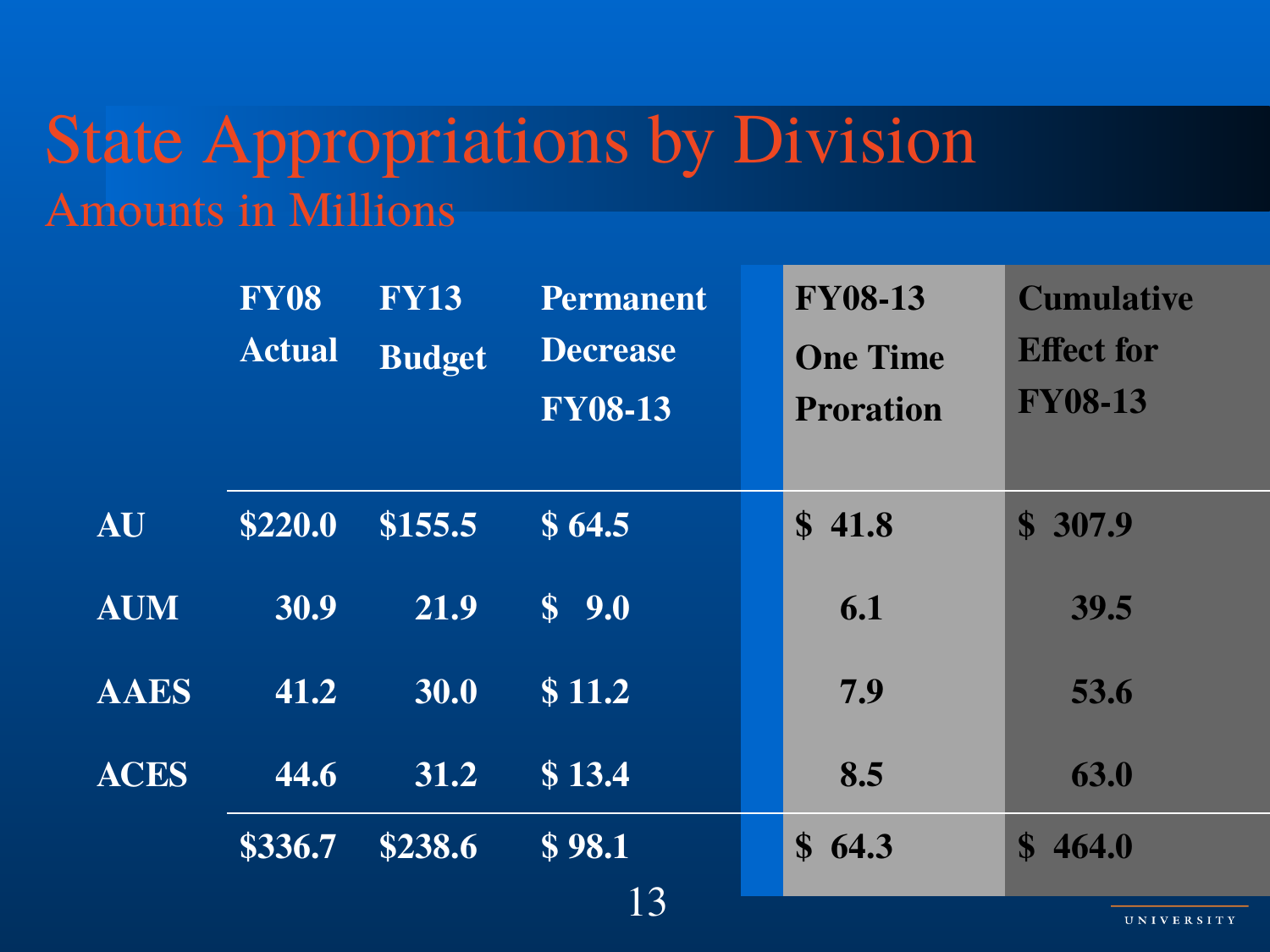

State Appropriations by Division
Amounts in Millions
|  | FY08 Actual | FY13 Budget | Permanent Decrease FY08-13 |  | FY08-13 One Time Proration | Cumulative Effect for FY08-13 |
| --- | --- | --- | --- | --- | --- | --- |
| AU | $220.0 | $155.5 | $ 64.5 |  | $ 41.8 | $ 307.9 |
| AUM | 30.9 | 21.9 | $ 9.0 |  | 6.1 | 39.5 |
| AAES | 41.2 | 30.0 | $ 11.2 |  | 7.9 | 53.6 |
| ACES | 44.6 | 31.2 | $ 13.4 |  | 8.5 | 63.0 |
|  | $336.7 | $238.6 | $ 98.1 |  | $ 64.3 | $ 464.0 |

13